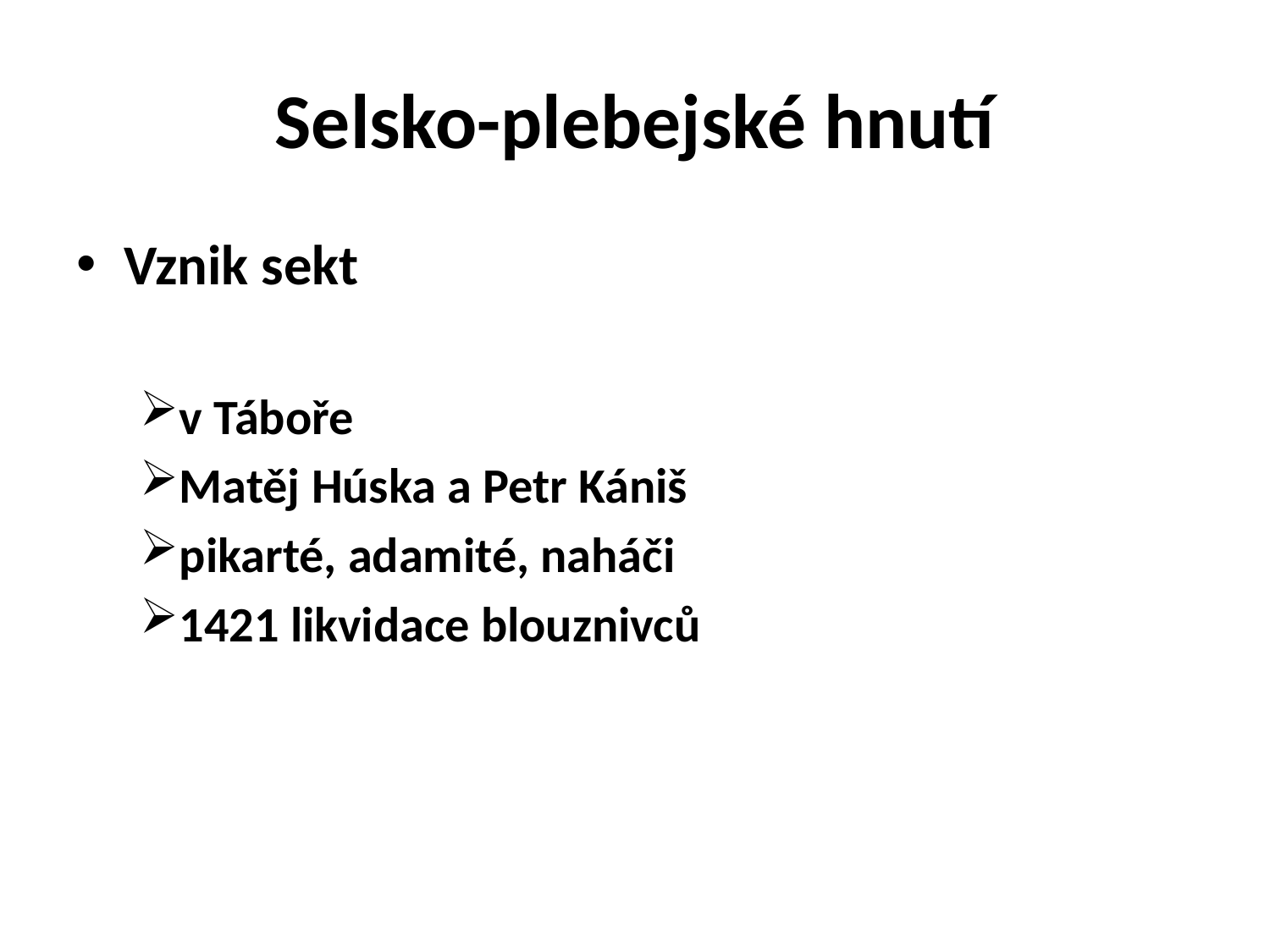

# Selsko-plebejské hnutí
Vznik sekt

v Táboře
Matěj Húska a Petr Kániš
pikarté, adamité, naháči
1421 likvidace blouznivců